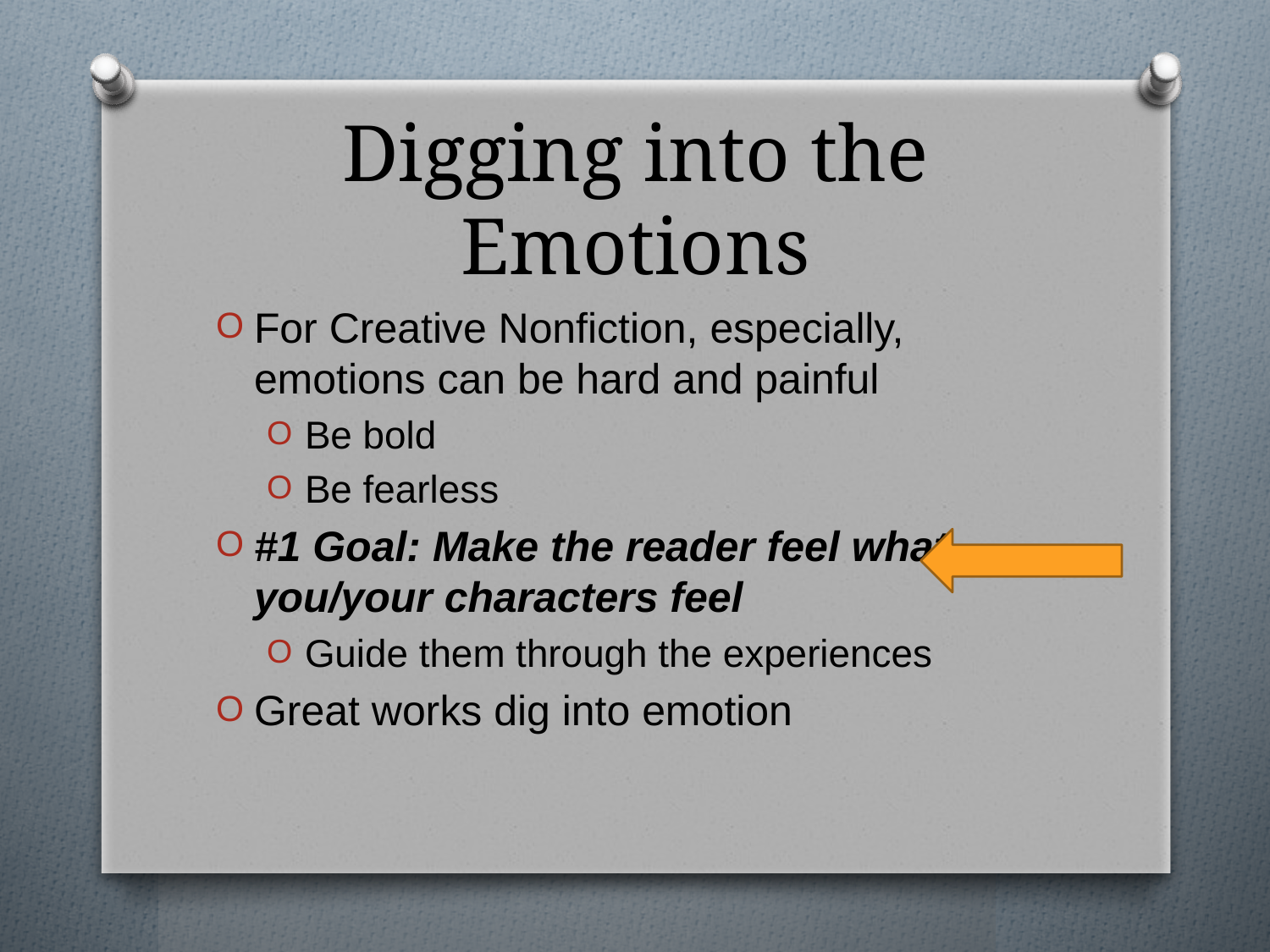

# Digging into the Emotions
For Creative Nonfiction, especially, emotions can be hard and painful
Be bold
Be fearless
#1 Goal: Make the reader feel what you/your characters feel
Guide them through the experiences
Great works dig into emotion